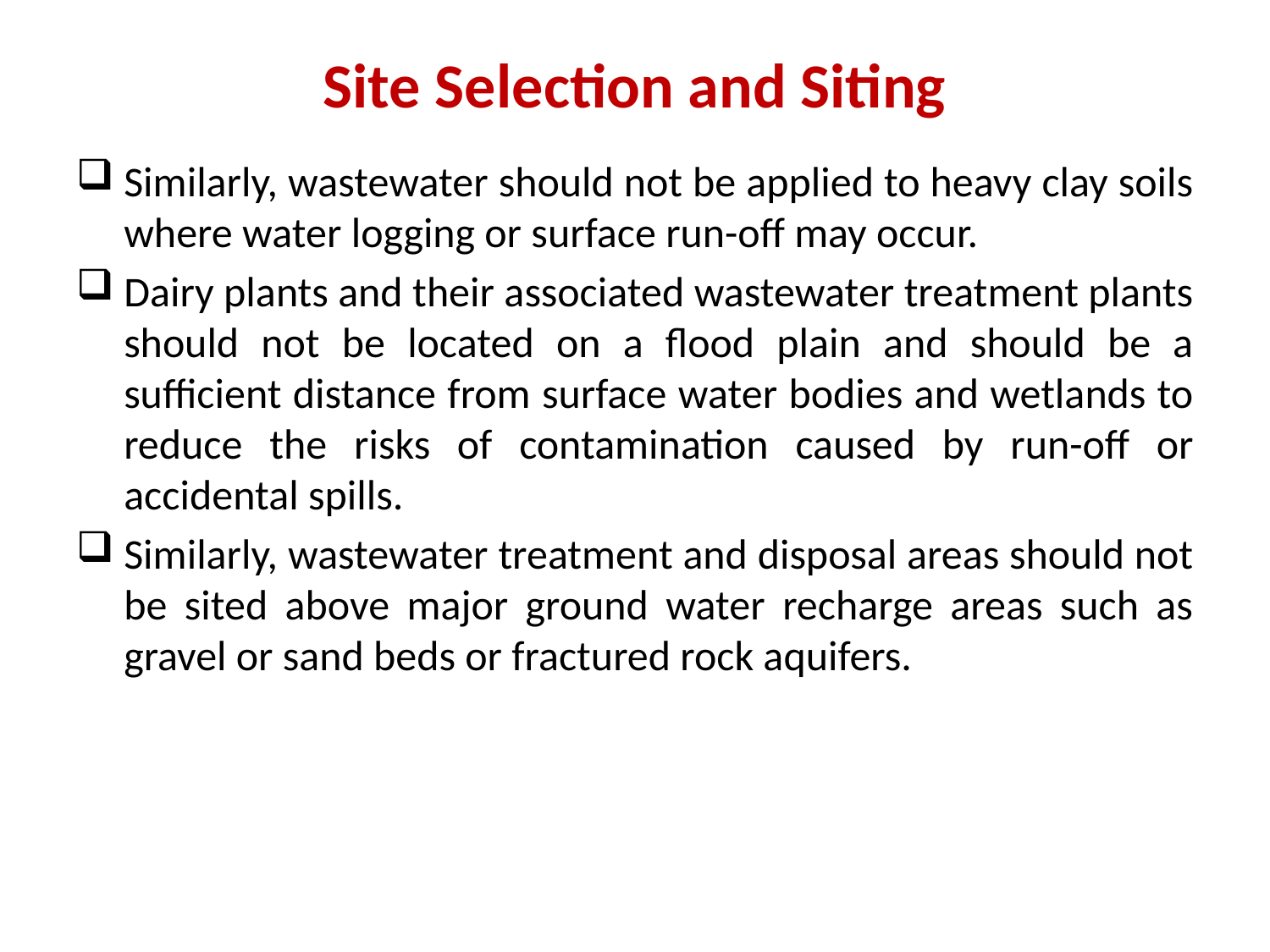

# Site Selection and Siting
Similarly, wastewater should not be applied to heavy clay soils where water logging or surface run-off may occur.
Dairy plants and their associated wastewater treatment plants should not be located on a flood plain and should be a sufficient distance from surface water bodies and wetlands to reduce the risks of contamination caused by run-off or accidental spills.
Similarly, wastewater treatment and disposal areas should not be sited above major ground water recharge areas such as gravel or sand beds or fractured rock aquifers.